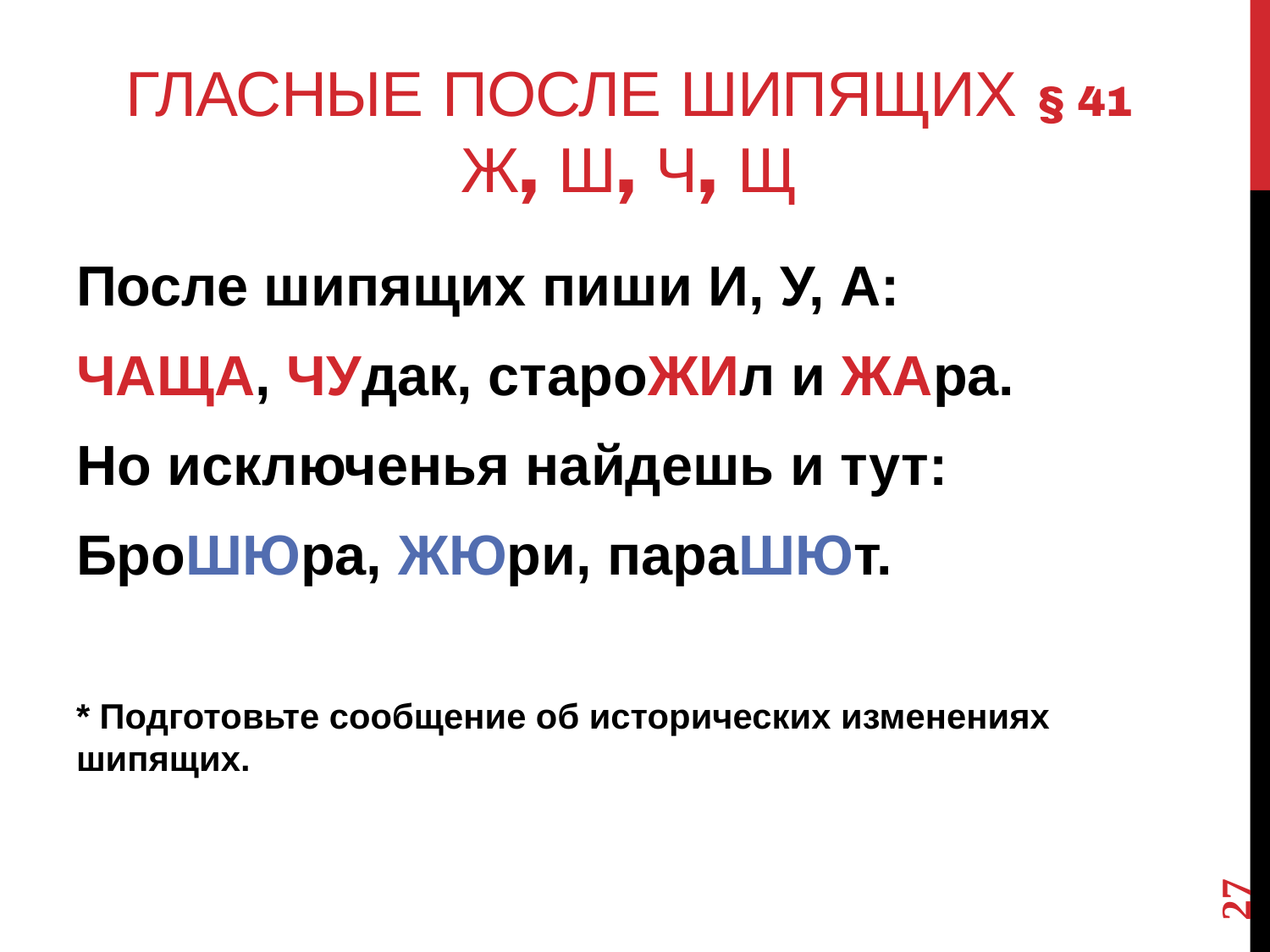

# Гласные после шипящих § 41 ж, ш, ч, щ
После шипящих пиши И, У, А:
ЧАЩА, ЧУдак, староЖИл и ЖАра.
Но исключенья найдешь и тут:
БроШЮра, ЖЮри, параШЮт.

* Подготовьте сообщение об исторических изменениях шипящих.

27